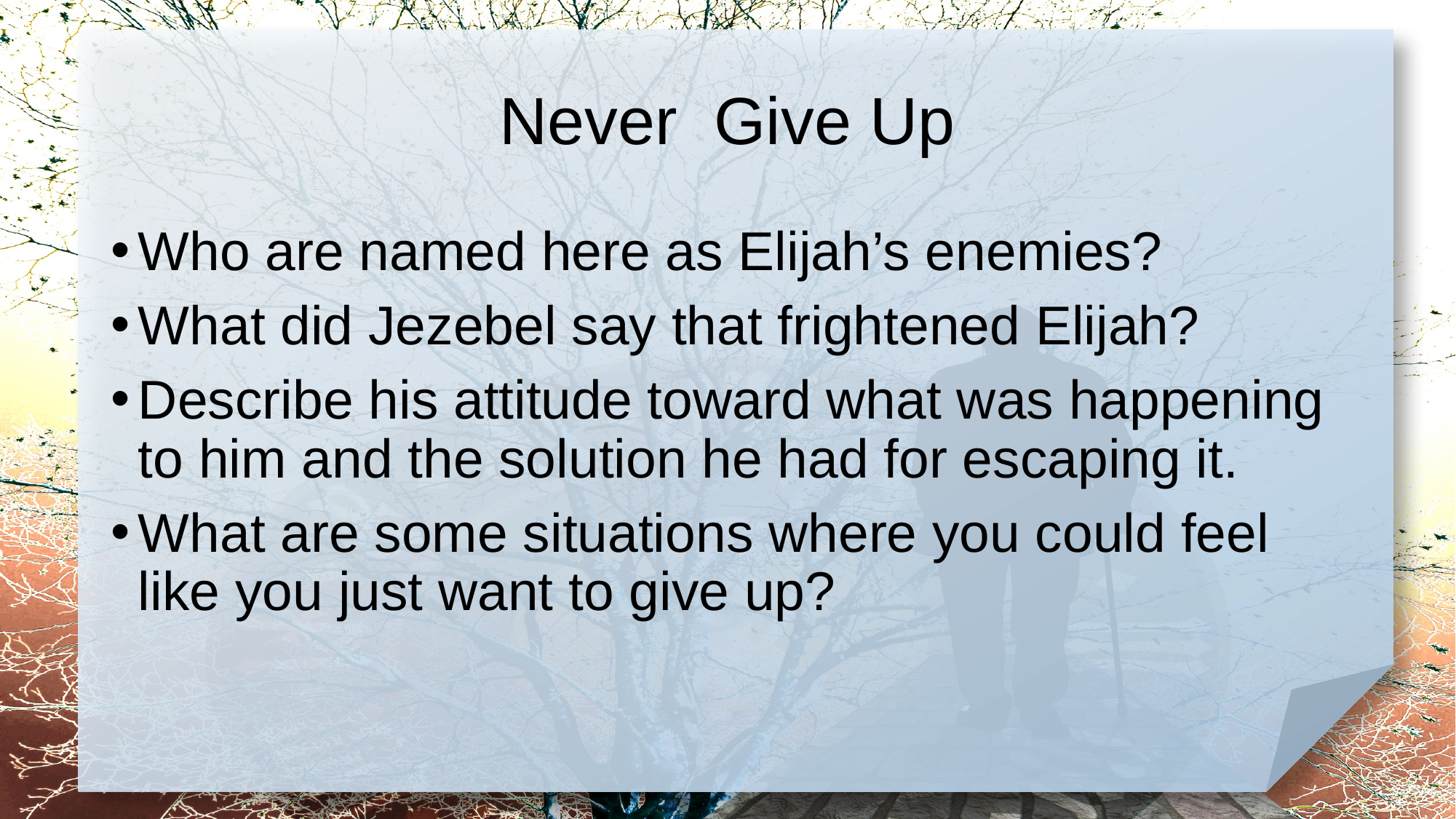

# Never  Give Up
Who are named here as Elijah’s enemies?
What did Jezebel say that frightened Elijah?
Describe his attitude toward what was happening to him and the solution he had for escaping it.
What are some situations where you could feel like you just want to give up?